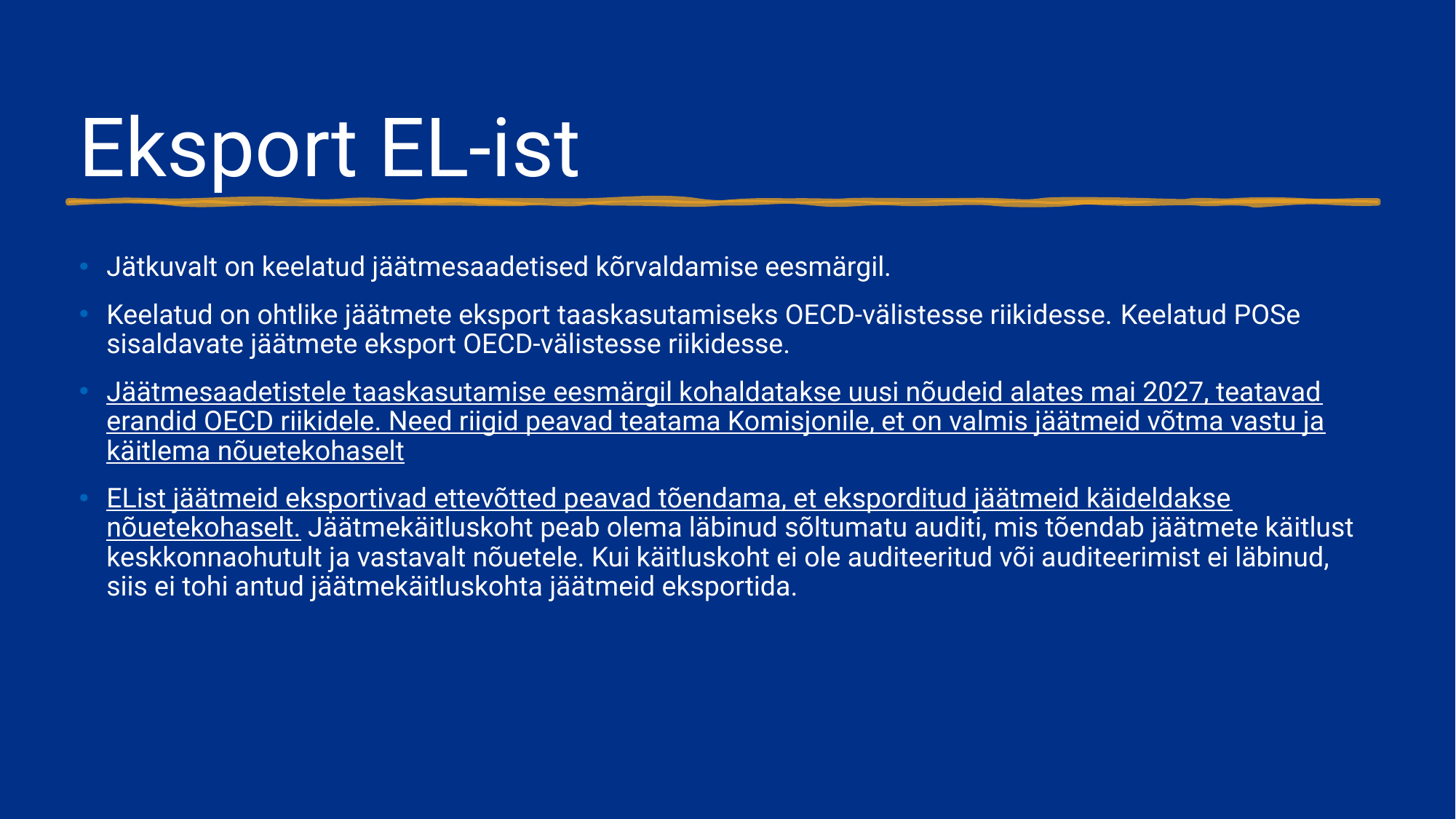

# Eksport EL-ist

Jätkuvalt on keelatud jäätmesaadetised kõrvaldamise eesmärgil.
Keelatud on ohtlike jäätmete eksport taaskasutamiseks OECD-välistesse riikidesse. Keelatud POSe sisaldavate jäätmete eksport OECD-välistesse riikidesse.
Jäätmesaadetistele taaskasutamise eesmärgil kohaldatakse uusi nõudeid alates mai 2027, teatavad erandid OECD riikidele. Need riigid peavad teatama Komisjonile, et on valmis jäätmeid võtma vastu ja käitlema nõuetekohaselt
EList jäätmeid eksportivad ettevõtted peavad tõendama, et eksporditud jäätmeid käideldakse nõuetekohaselt. Jäätmekäitluskoht peab olema läbinud sõltumatu auditi, mis tõendab jäätmete käitlust keskkonnaohutult ja vastavalt nõuetele. Kui käitluskoht ei ole auditeeritud või auditeerimist ei läbinud, siis ei tohi antud jäätmekäitluskohta jäätmeid eksportida.